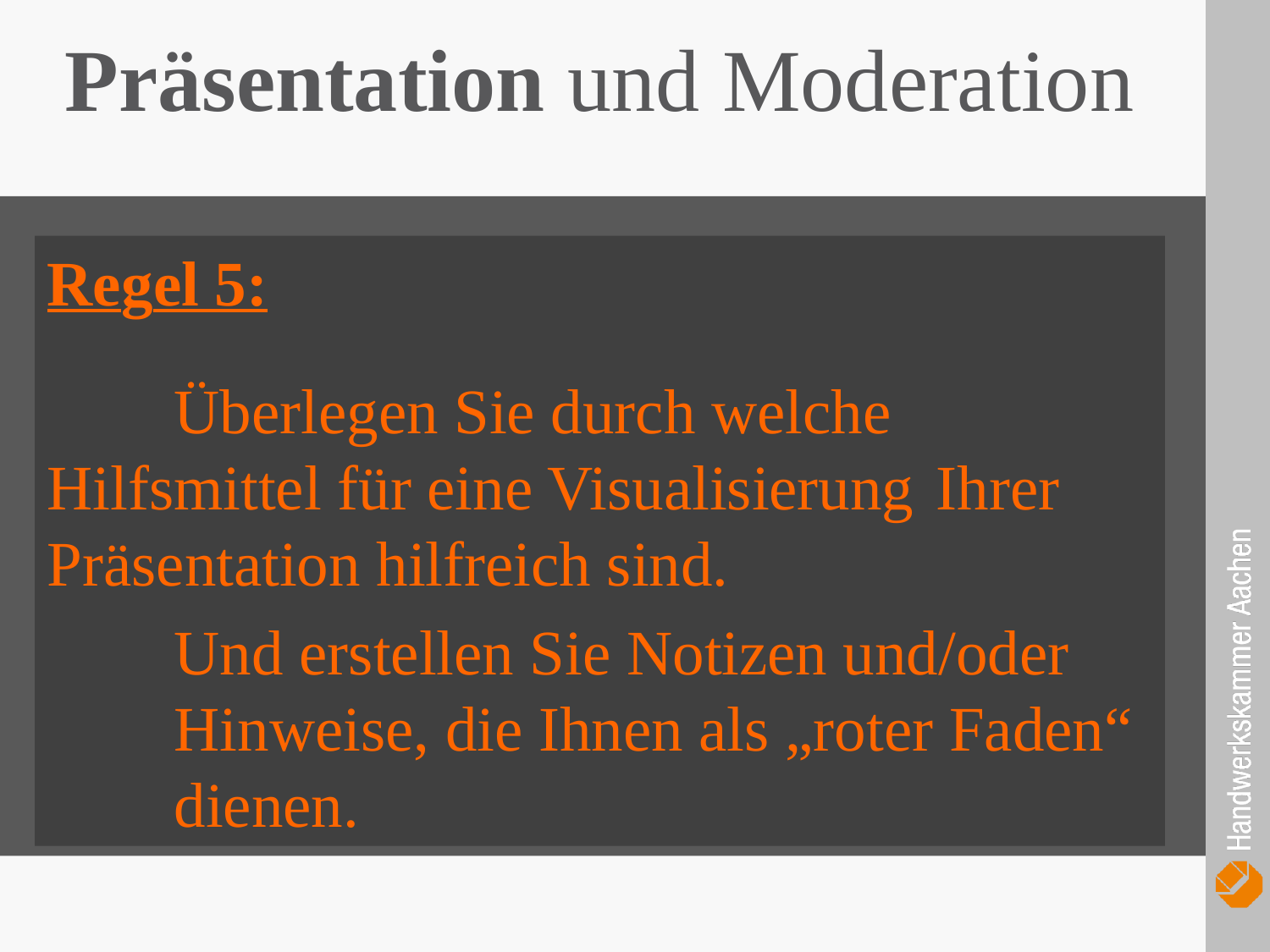

Präsentation und Moderation
Regel 5:

	Überlegen Sie durch welche 	Hilfsmittel für eine Visualisierung 	Ihrer Präsentation hilfreich sind.
	Und erstellen Sie Notizen und/oder 	Hinweise, die Ihnen als „roter Faden“ 	dienen.